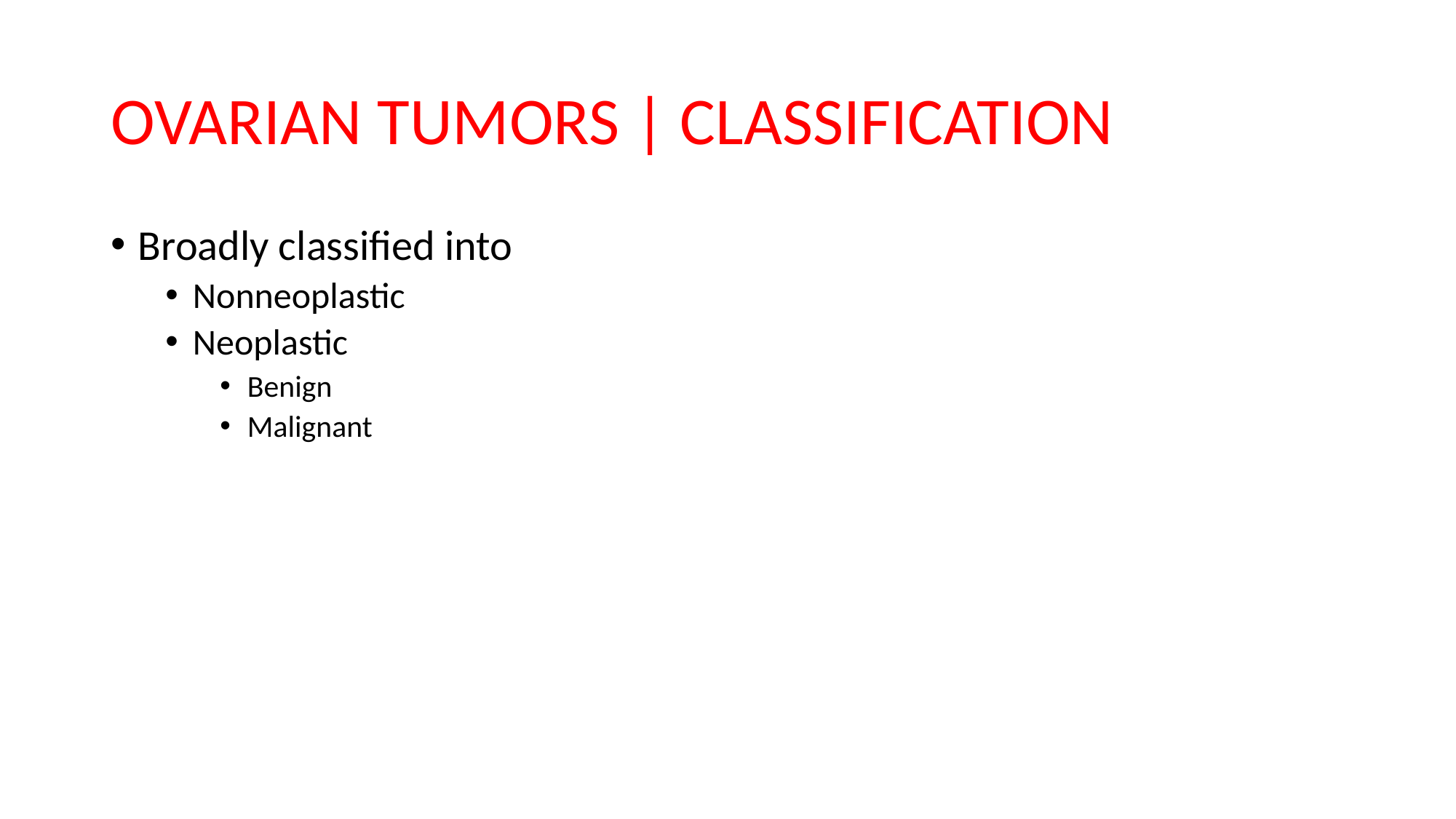

# OVARIAN TUMORS | CLASSIFICATION
Broadly classified into
Nonneoplastic
Neoplastic
Benign
Malignant